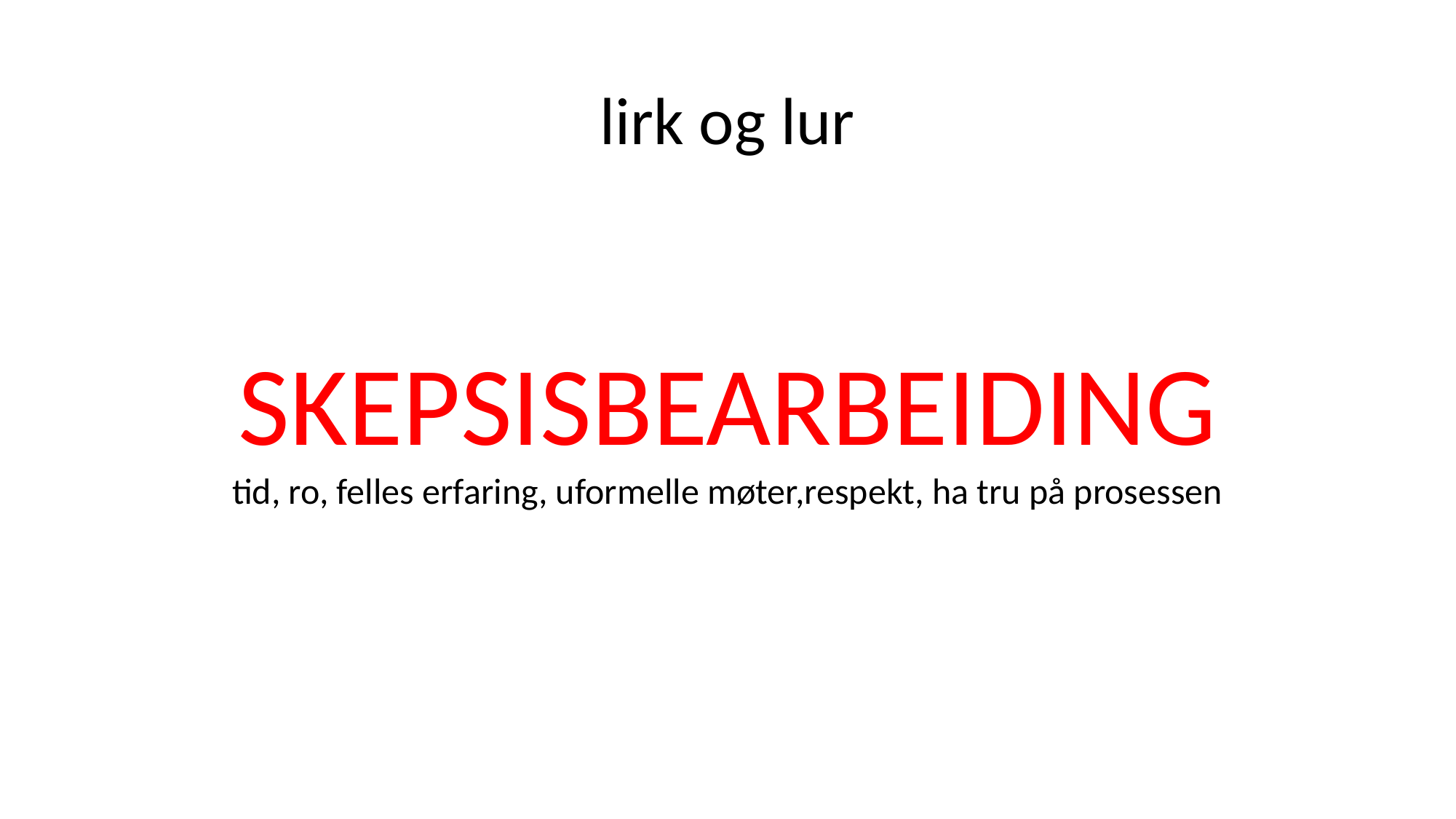

# lirk og lur

SKEPSISBEARBEIDING
tid, ro, felles erfaring, uformelle møter,respekt, ha tru på prosessen